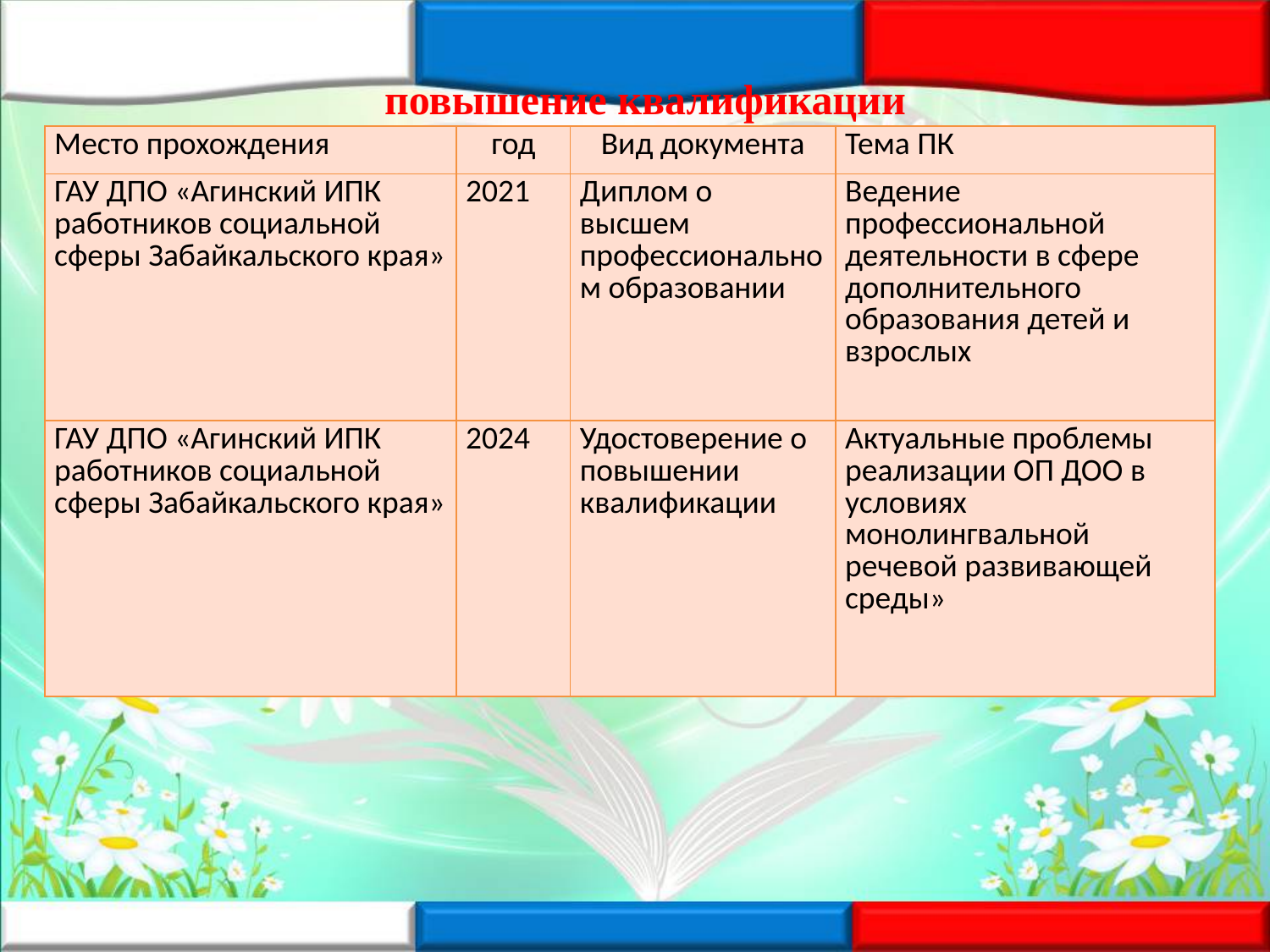

повышение квалификации

| Место прохождения | год | Вид документа | Тема ПК |
| --- | --- | --- | --- |
| ГАУ ДПО «Агинский ИПК работников социальной сферы Забайкальского края» | 2021 | Диплом о высшем профессиональном образовании | Ведение профессиональной деятельности в сфере дополнительного образования детей и взрослых |
| ГАУ ДПО «Агинский ИПК работников социальной сферы Забайкальского края» | 2024 | Удостоверение о повышении квалификации | Актуальные проблемы реализации ОП ДОО в условиях монолингвальной речевой развивающей среды» |